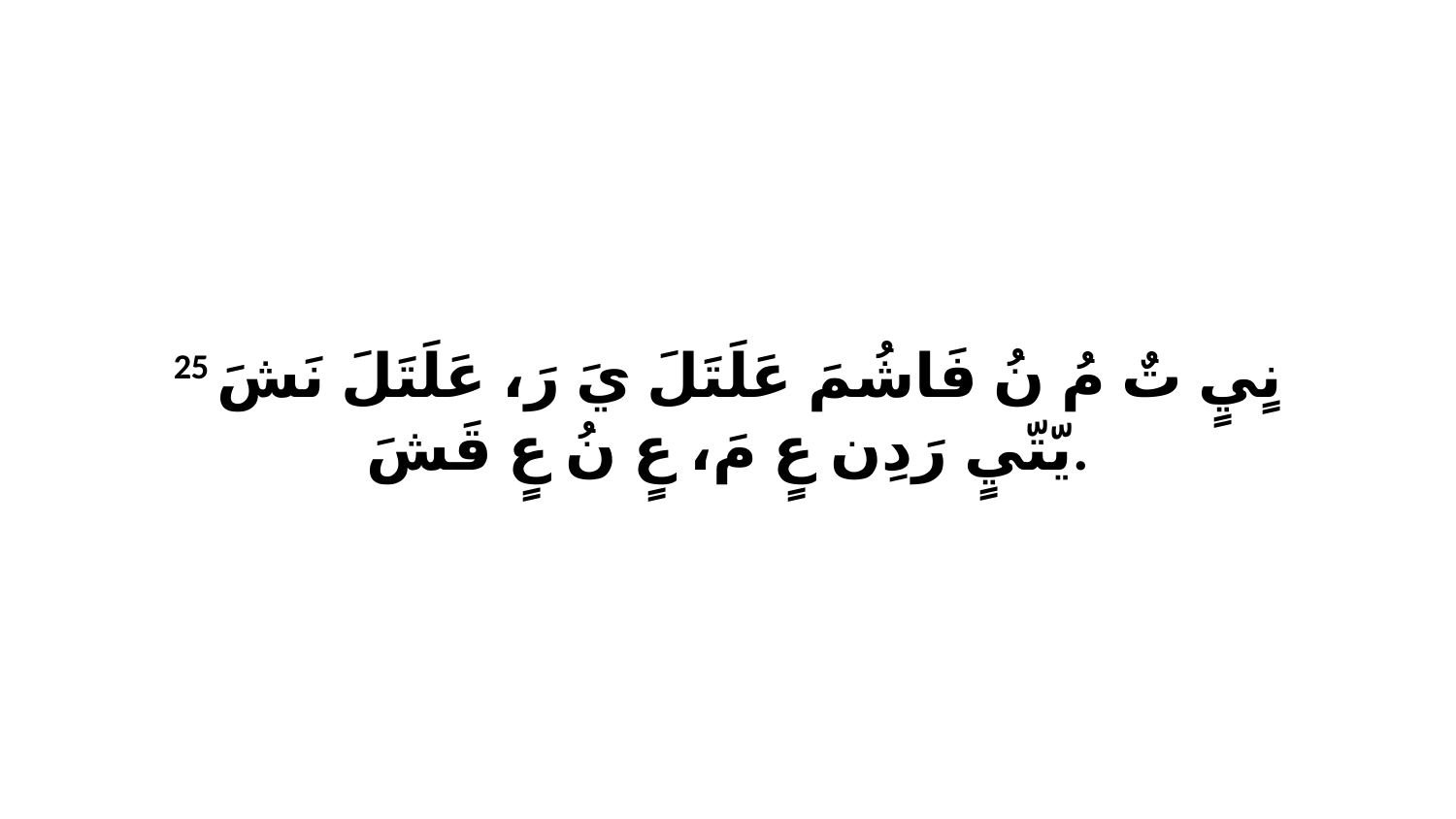

25 نٍيٍ تٌ مُ نُ فَاشُمَ عَلَتَلَ يَ رَ، عَلَتَلَ نَشَ يّتّيٍ رَدِن عٍ مَ، عٍ نُ عٍ قَشَ.